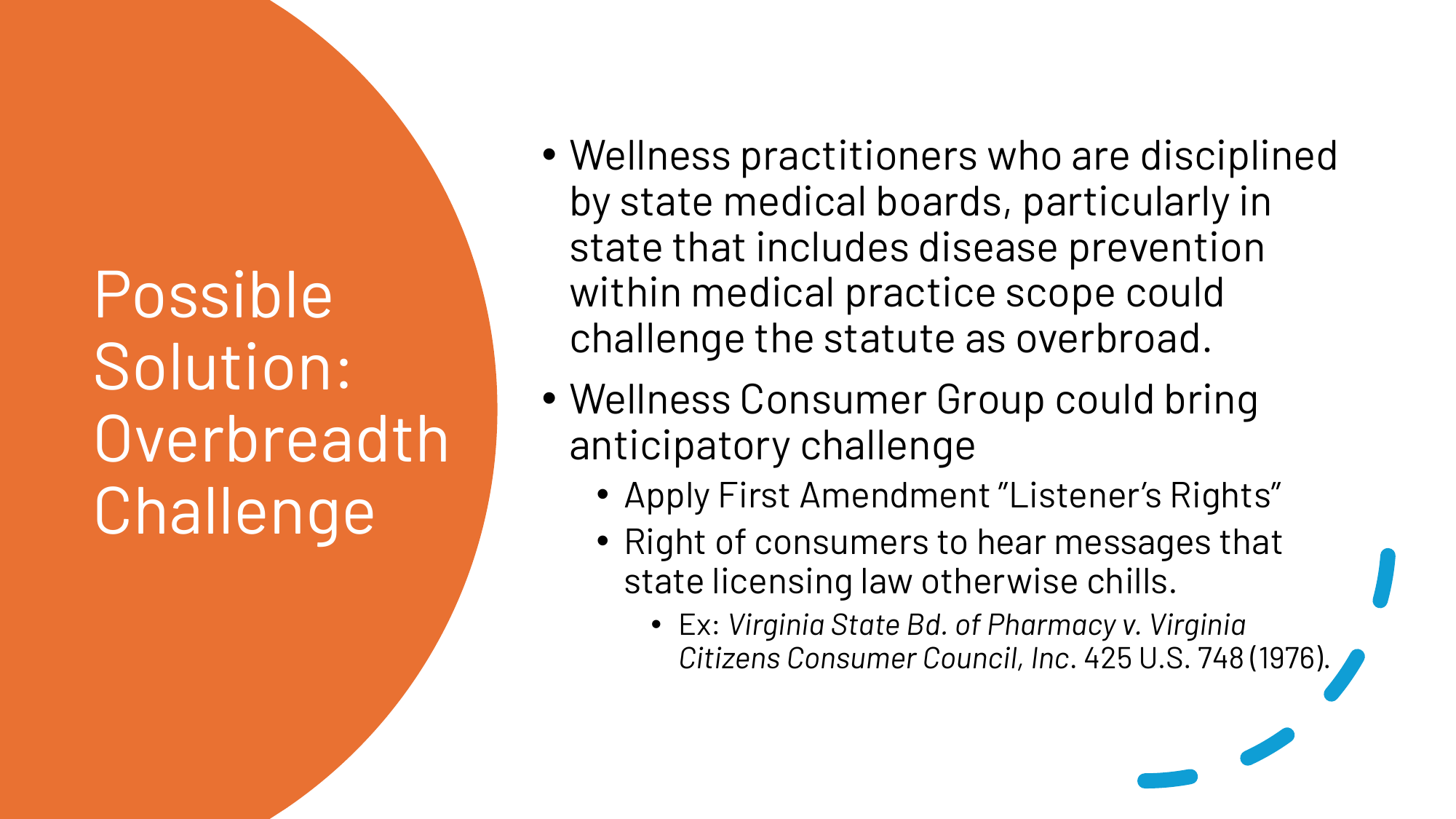

Wellness practitioners who are disciplined by state medical boards, particularly in state that includes disease prevention within medical practice scope could challenge the statute as overbroad.
Wellness Consumer Group could bring anticipatory challenge
Apply First Amendment ”Listener’s Rights”
Right of consumers to hear messages that state licensing law otherwise chills.
Ex: Virginia State Bd. of Pharmacy v. Virginia Citizens Consumer Council, Inc. 425 U.S. 748 (1976).
# Possible Solution: Overbreadth Challenge